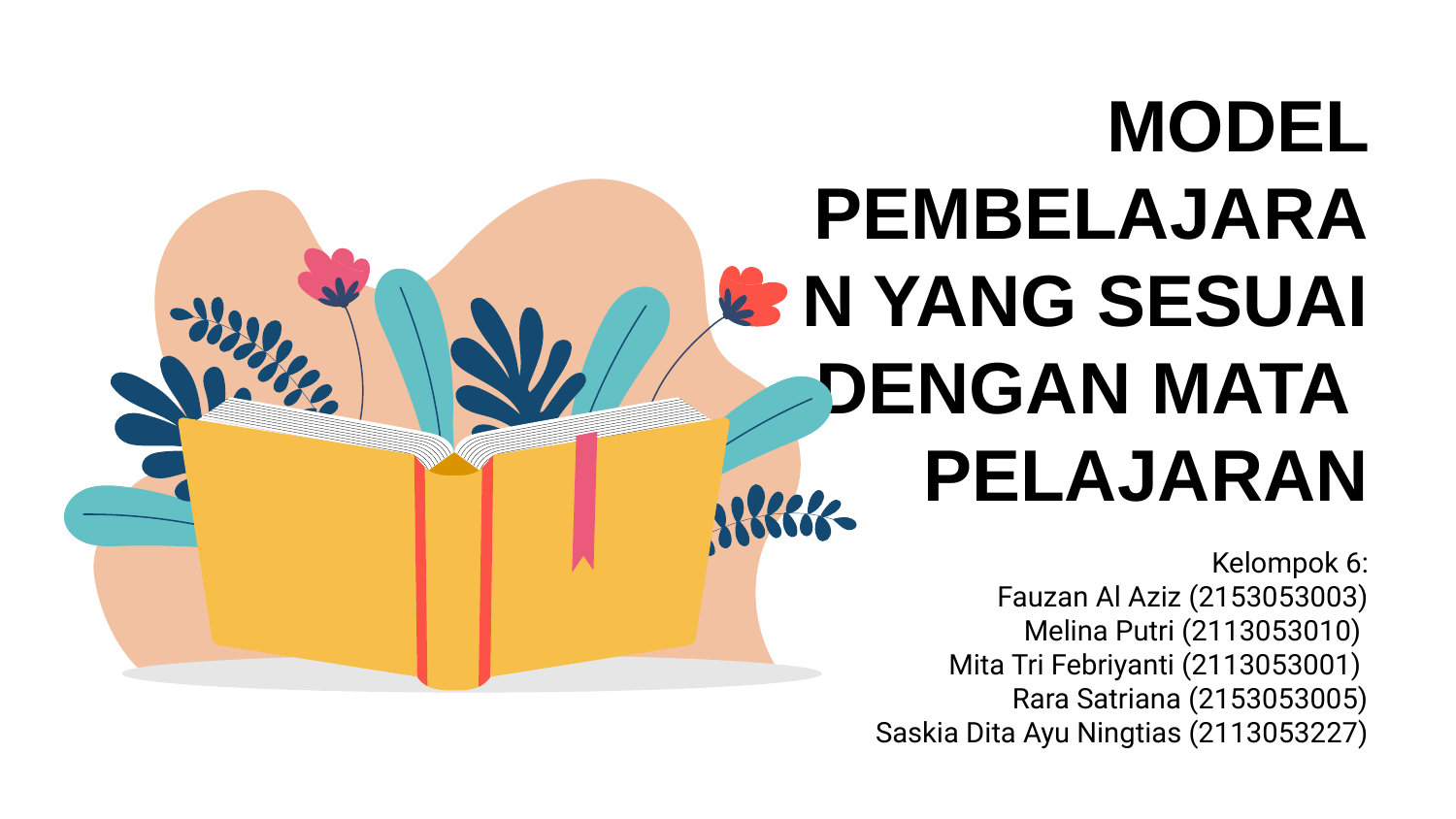

# MODEL PEMBELAJARAN YANG SESUAI DENGAN MATA PELAJARAN

Kelompok 6:
Fauzan Al Aziz (2153053003)
Melina Putri (2113053010)
Mita Tri Febriyanti (2113053001)
Rara Satriana (2153053005)
Saskia Dita Ayu Ningtias (2113053227)